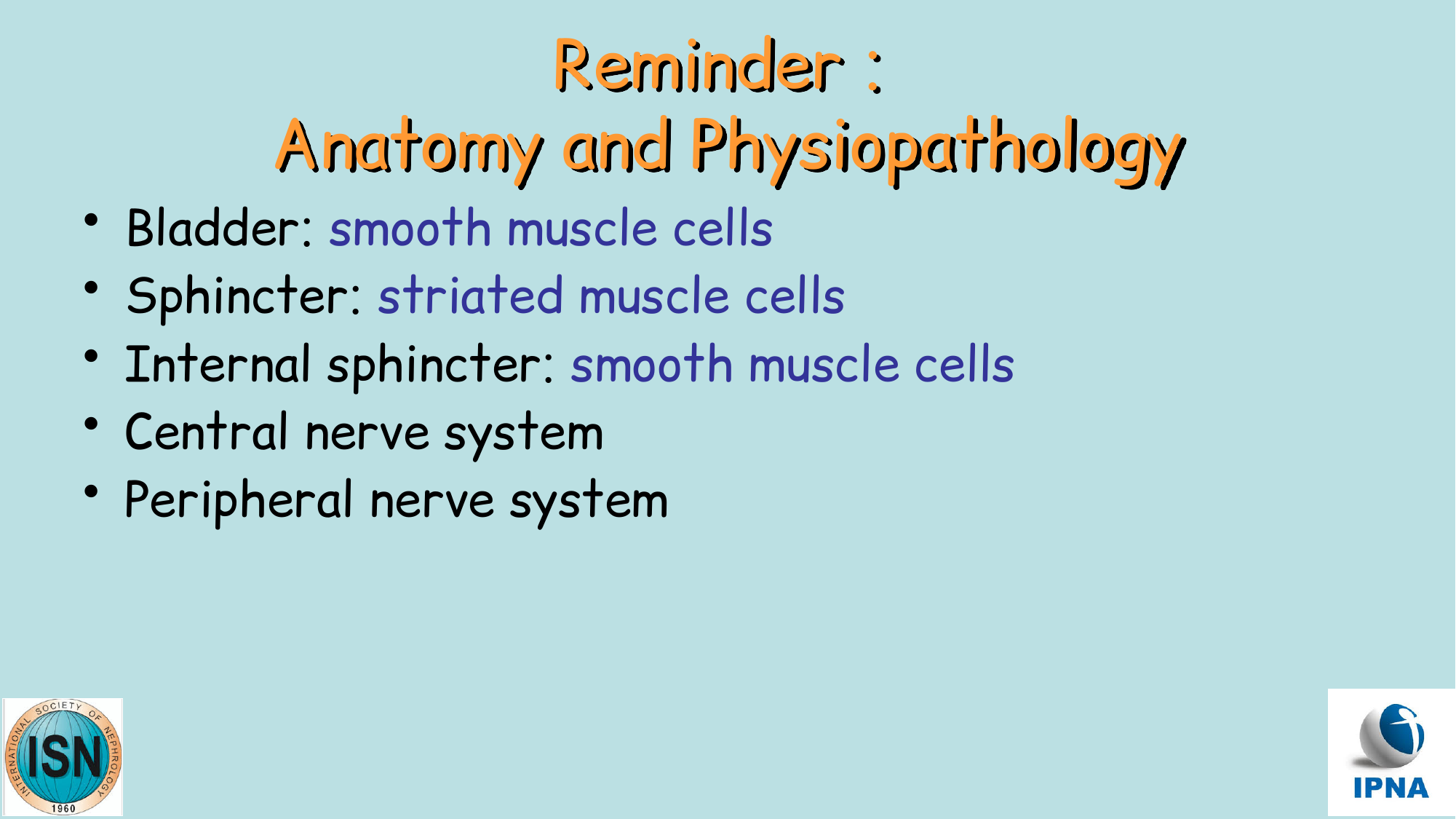

# Reminder : Anatomy and Physiopathology
Bladder: smooth muscle cells
Sphincter: striated muscle cells
Internal sphincter: smooth muscle cells
Central nerve system
Peripheral nerve system